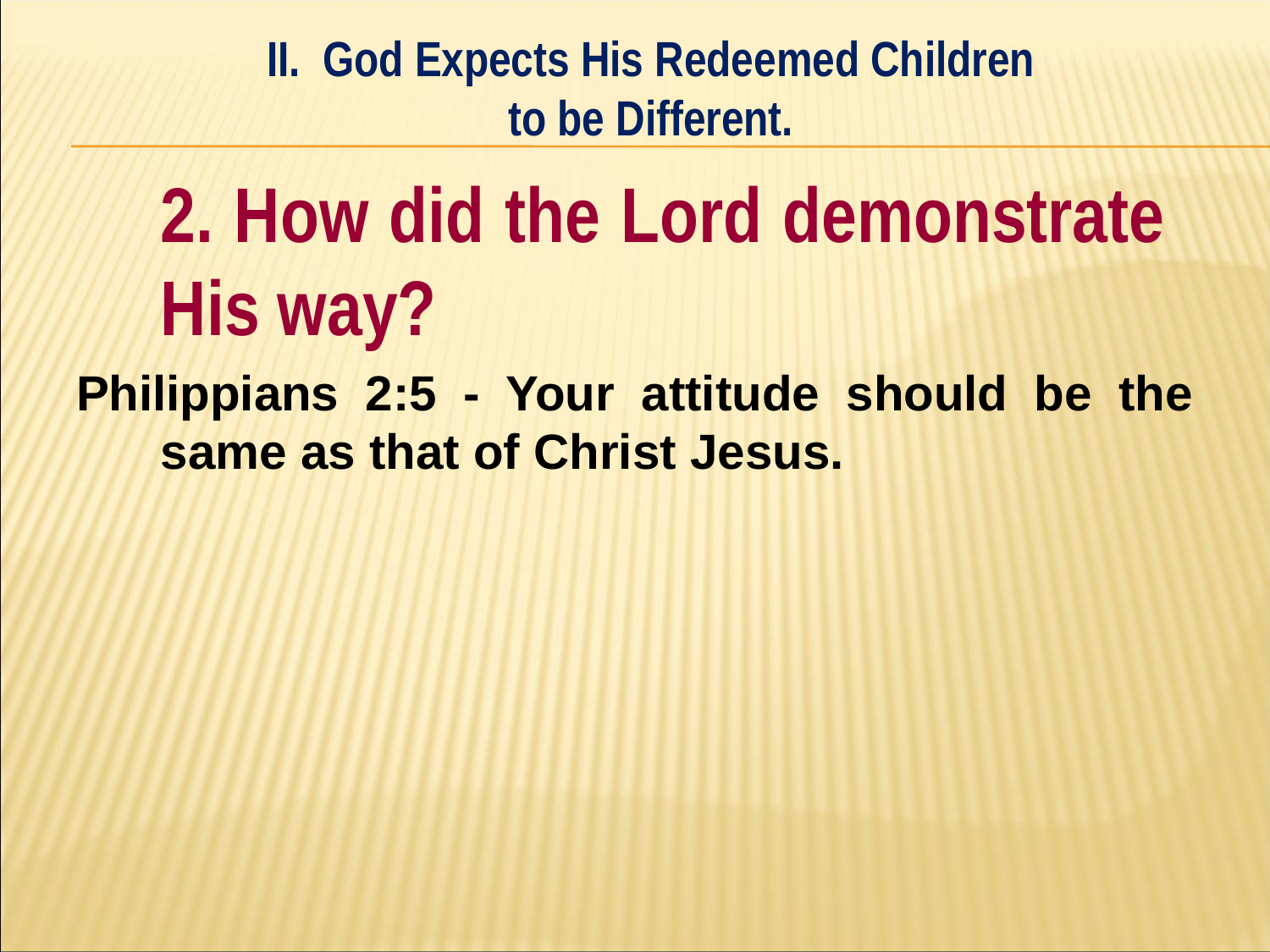

II.  God Expects His Redeemed Children
to be Different.
#
	2. How did the Lord demonstrate 	His way?
Philippians 2:5 - Your attitude should be the same as that of Christ Jesus.